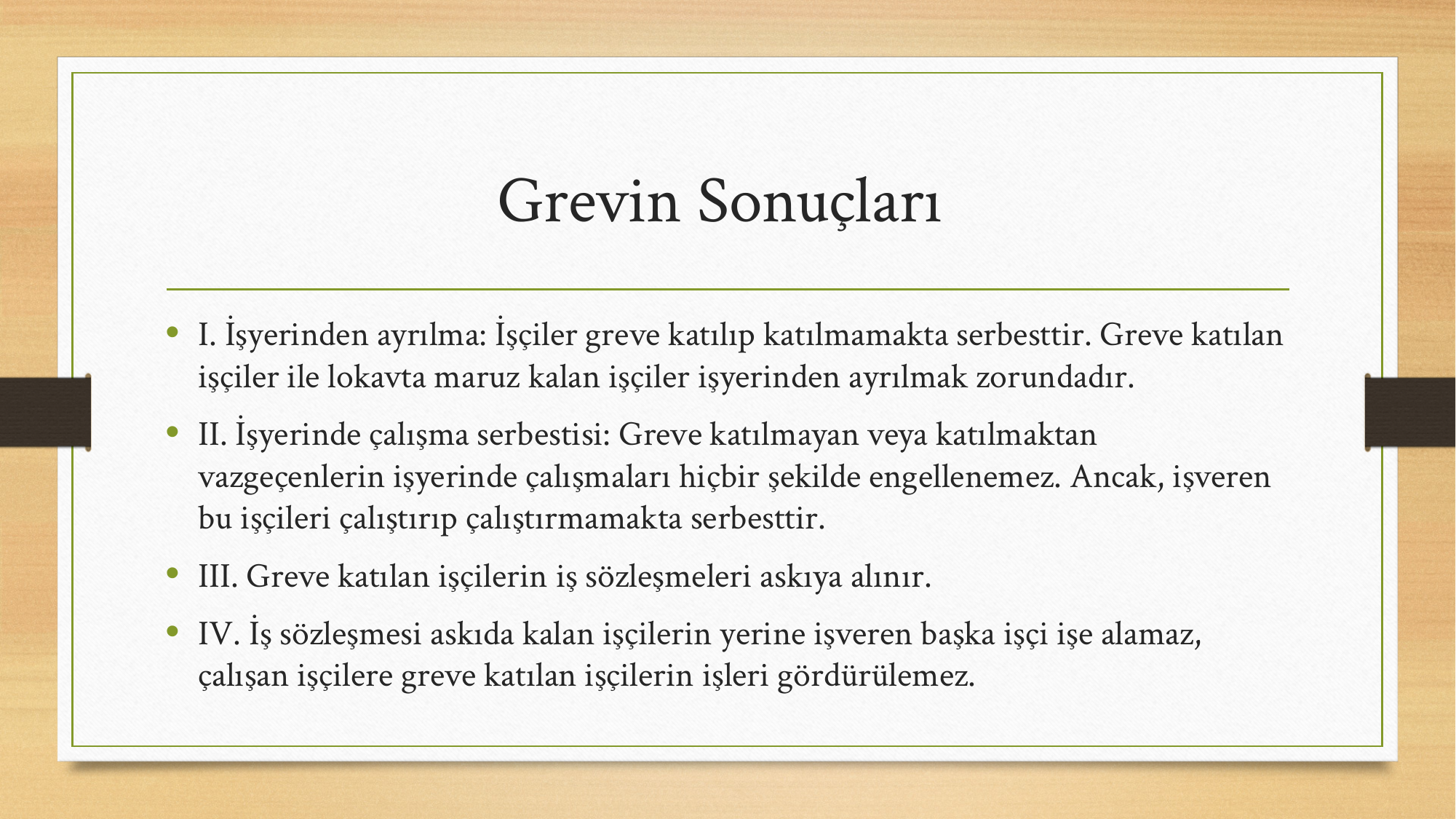

# Grevin Sonuçları
I. İşyerinden ayrılma: İşçiler greve katılıp katılmamakta serbesttir. Greve katılan işçiler ile lokavta maruz kalan işçiler işyerinden ayrılmak zorundadır.
II. İşyerinde çalışma serbestisi: Greve katılmayan veya katılmaktan vazgeçenlerin işyerinde çalışmaları hiçbir şekilde engellenemez. Ancak, işveren bu işçileri çalıştırıp çalıştırmamakta serbesttir.
III. Greve katılan işçilerin iş sözleşmeleri askıya alınır.
IV. İş sözleşmesi askıda kalan işçilerin yerine işveren başka işçi işe alamaz, çalışan işçilere greve katılan işçilerin işleri gördürülemez.